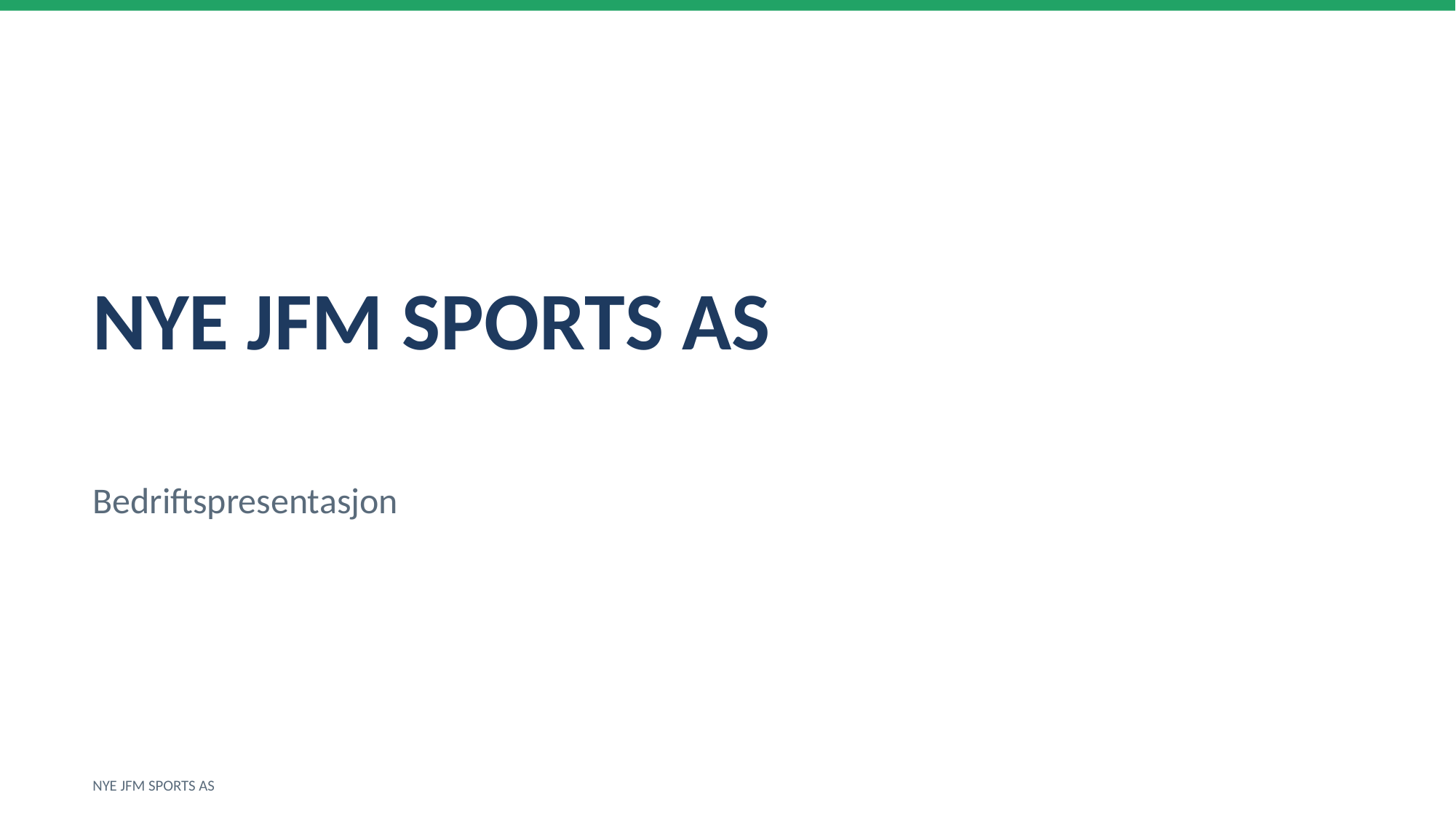

NYE JFM SPORTS AS
Bedriftspresentasjon
NYE JFM SPORTS AS